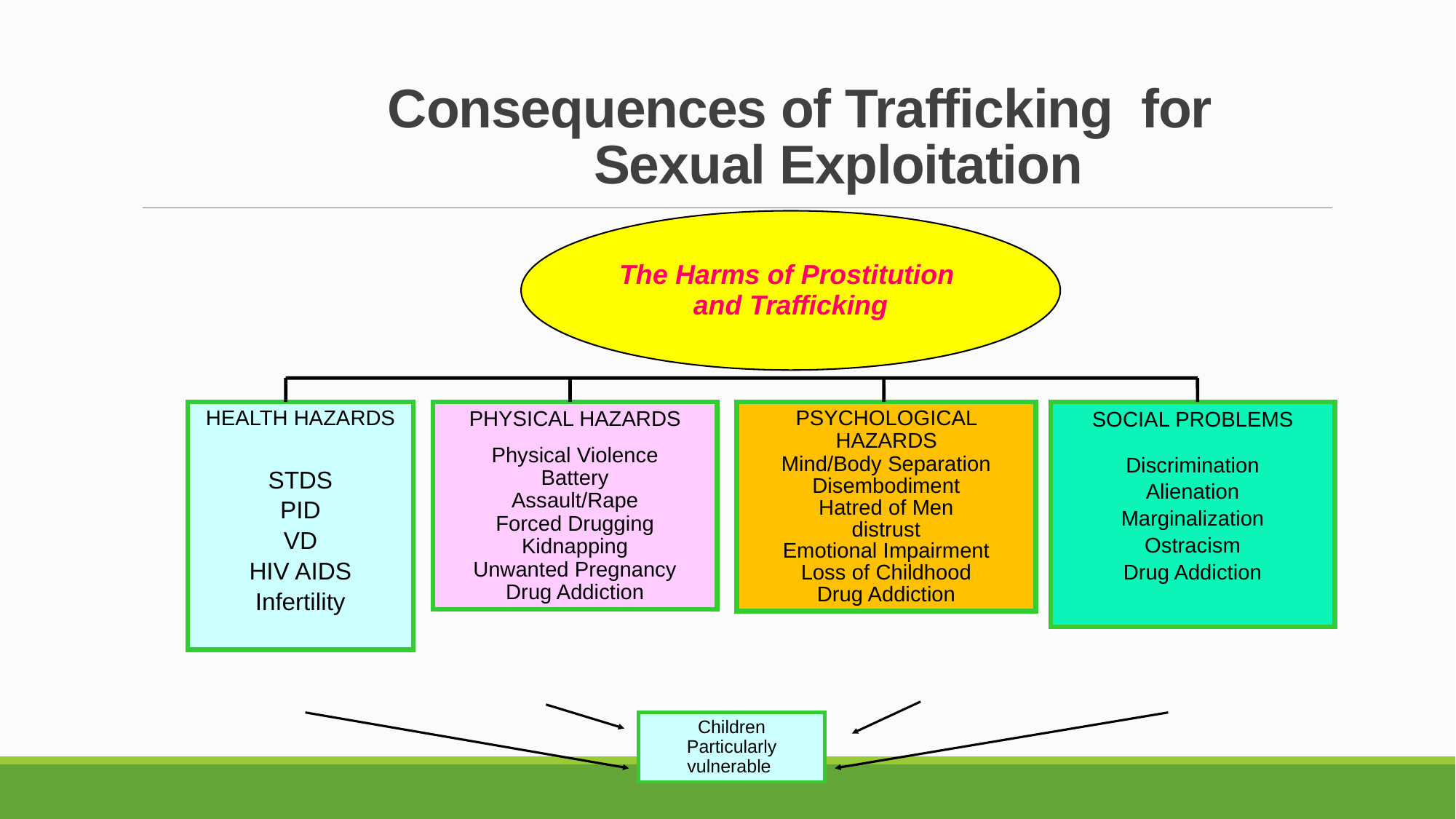

# Consequences of Trafficking  for  Sexual Exploitation
The Harms of Prostitution
and Trafficking

HEALTH HAZARDS

STDS
PID
VD
HIV AIDS
Infertility

PHYSICAL HAZARDS

Physical Violence
Battery
Assault/Rape
Forced Drugging
Kidnapping
Unwanted Pregnancy
Drug Addiction
PSYCHOLOGICAL HAZARDS

Mind/Body Separation
Disembodiment
Hatred of Men
distrust
Emotional Impairment
Loss of Childhood
Drug Addiction
SOCIAL PROBLEMS

Discrimination
Alienation
Marginalization
Ostracism
Drug Addiction

Children
Particularly vulnerable